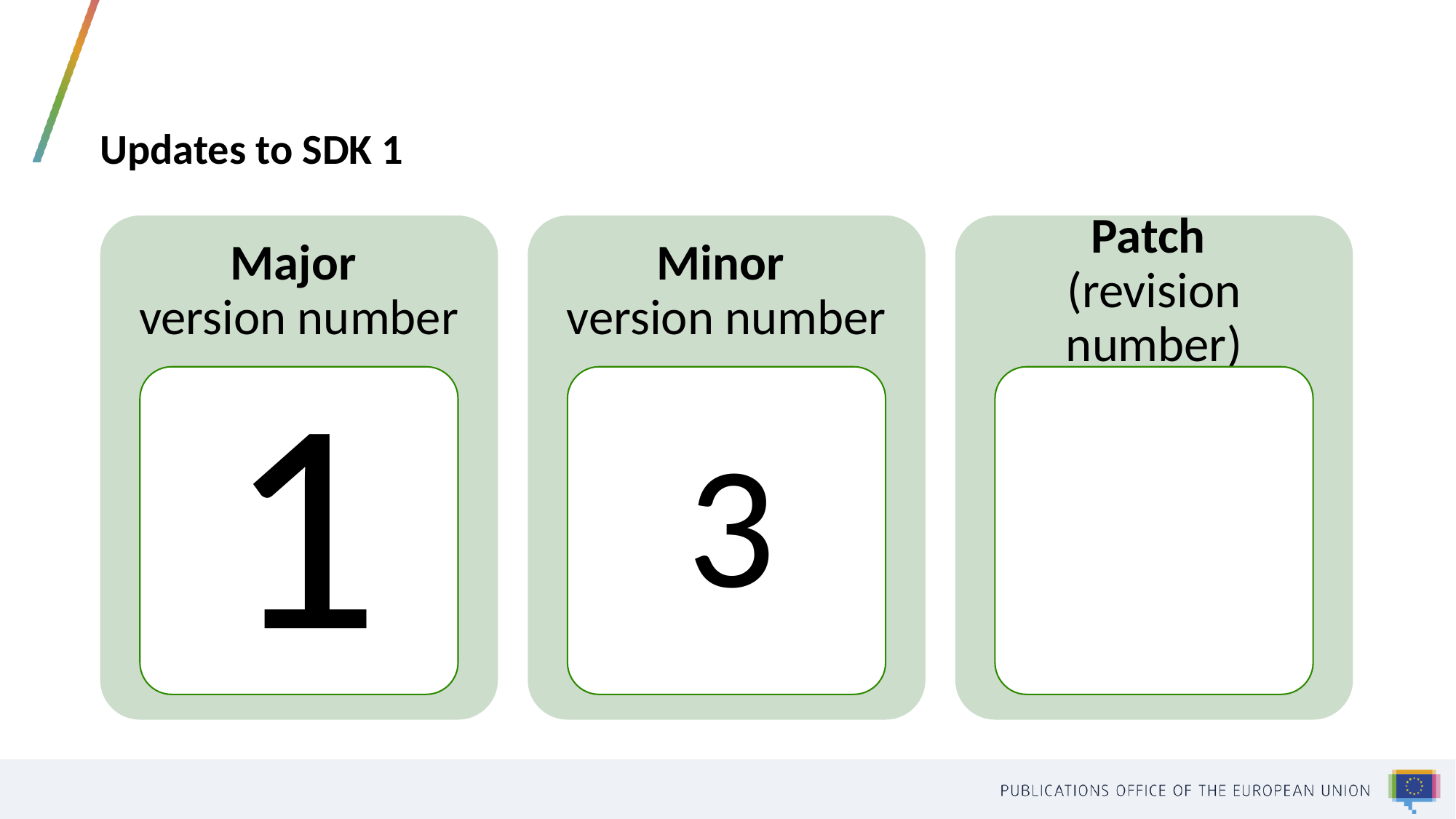

# Updates to SDK 1
Major
version number
1
Minor
version number
3
Patch
(revision number)